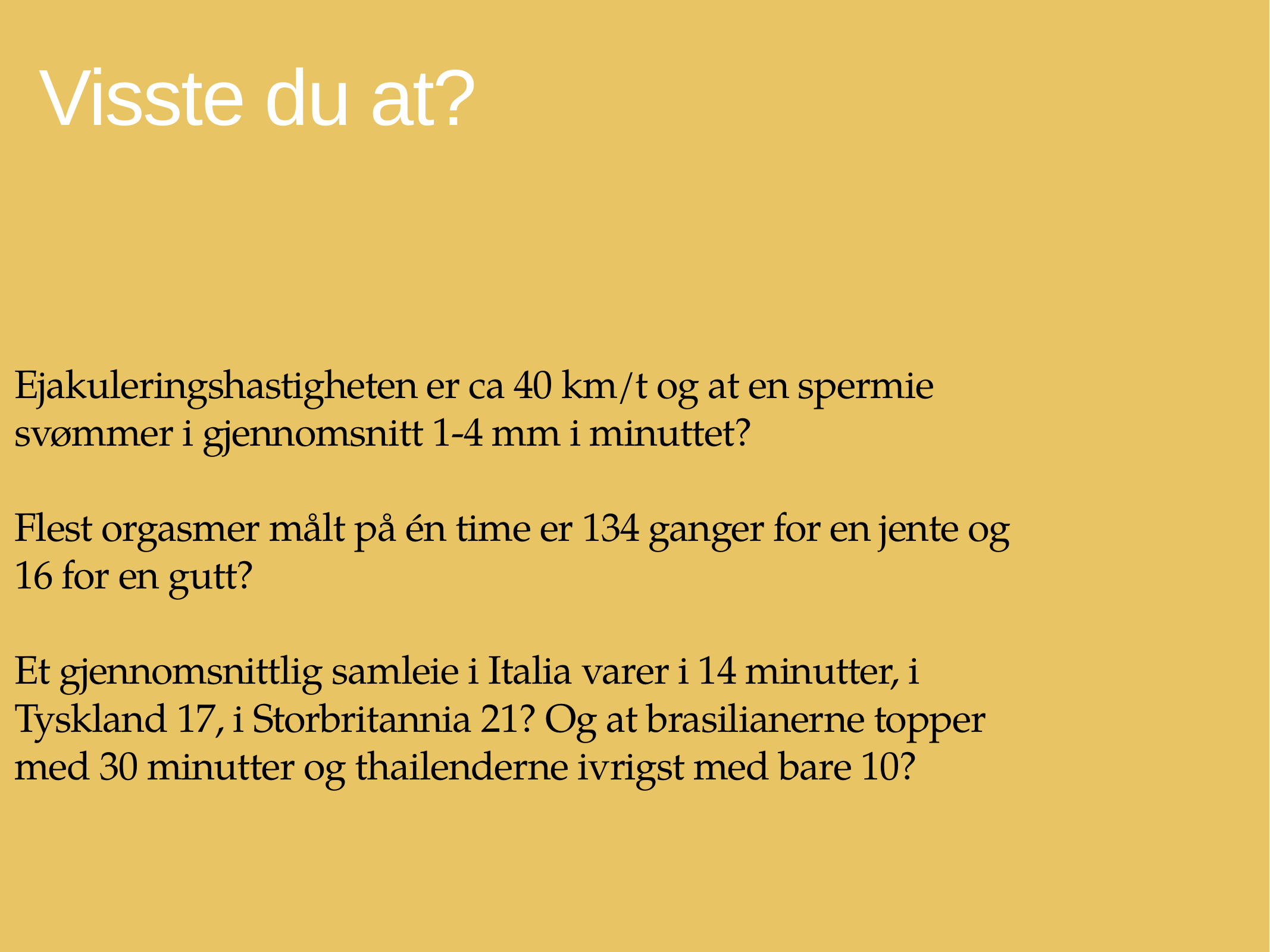

Visste du at?
Ejakuleringshastigheten er ca 40 km/t og at en spermie svømmer i gjennomsnitt 1-4 mm i minuttet?

Flest orgasmer målt på én time er 134 ganger for en jente og 16 for en gutt?

Et gjennomsnittlig samleie i Italia varer i 14 minutter, i Tyskland 17, i Storbritannia 21? Og at brasilianerne topper med 30 minutter og thailenderne ivrigst med bare 10?